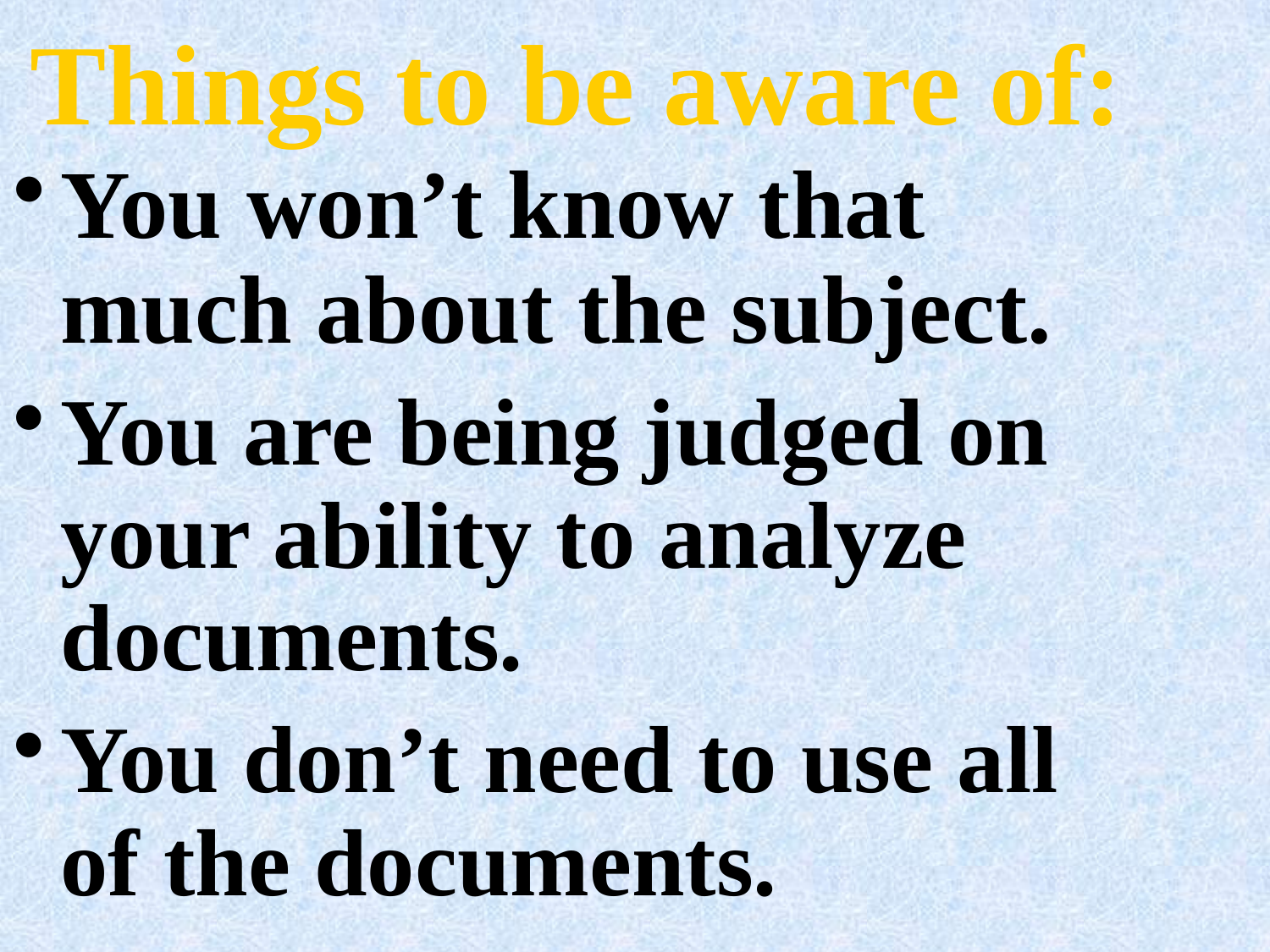

Things to be aware of:
You won’t know that much about the subject.
You are being judged on your ability to analyze documents.
You don’t need to use all of the documents.